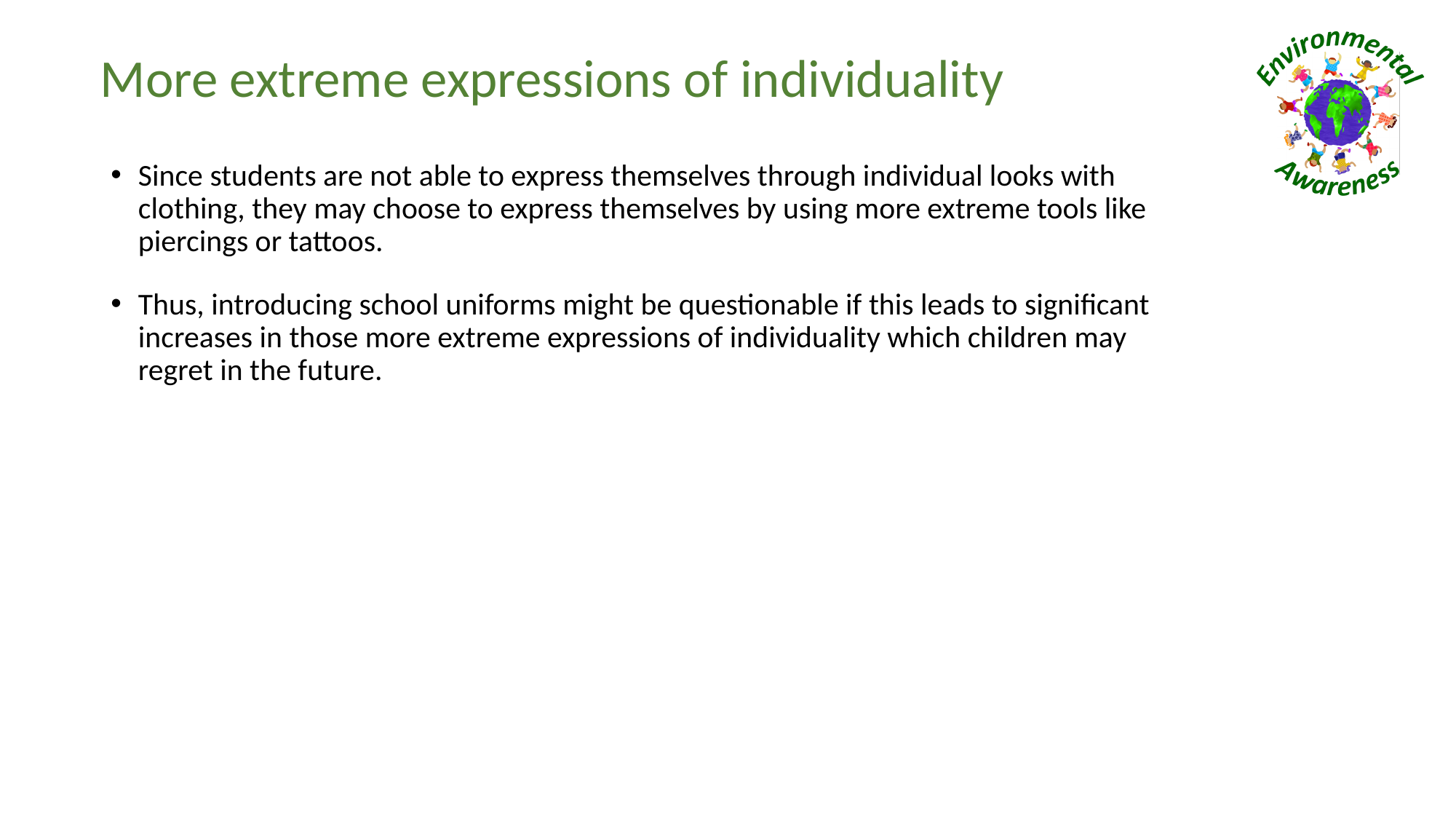

# More extreme expressions of individuality
Since students are not able to express themselves through individual looks with clothing, they may choose to express themselves by using more extreme tools like piercings or tattoos.
Thus, introducing school uniforms might be questionable if this leads to significant increases in those more extreme expressions of individuality which children may regret in the future.